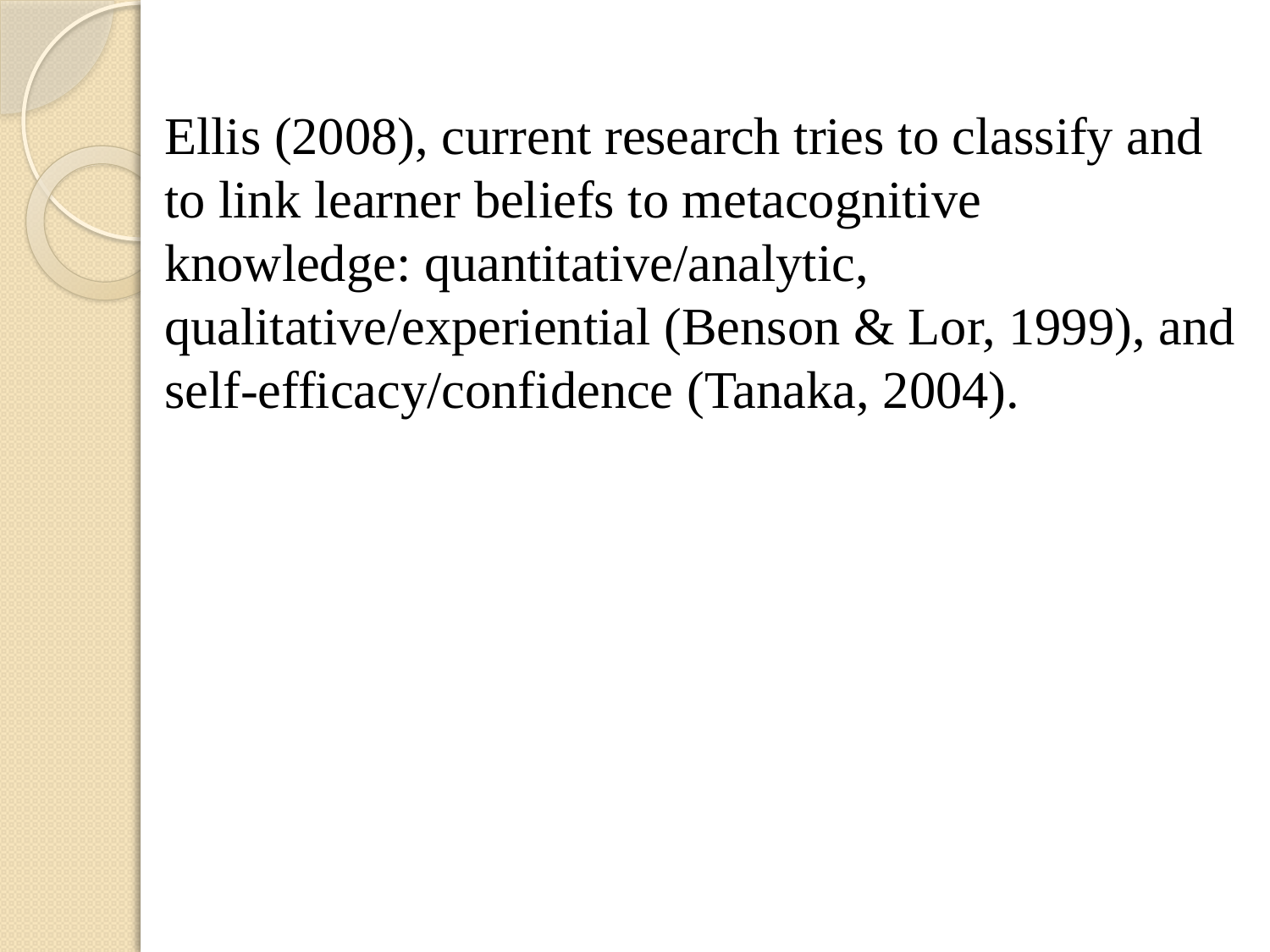

Ellis (2008), current research tries to classify and to link learner beliefs to metacognitive knowledge: quantitative/analytic, qualitative/experiential (Benson & Lor, 1999), and self-efficacy/confidence (Tanaka, 2004).